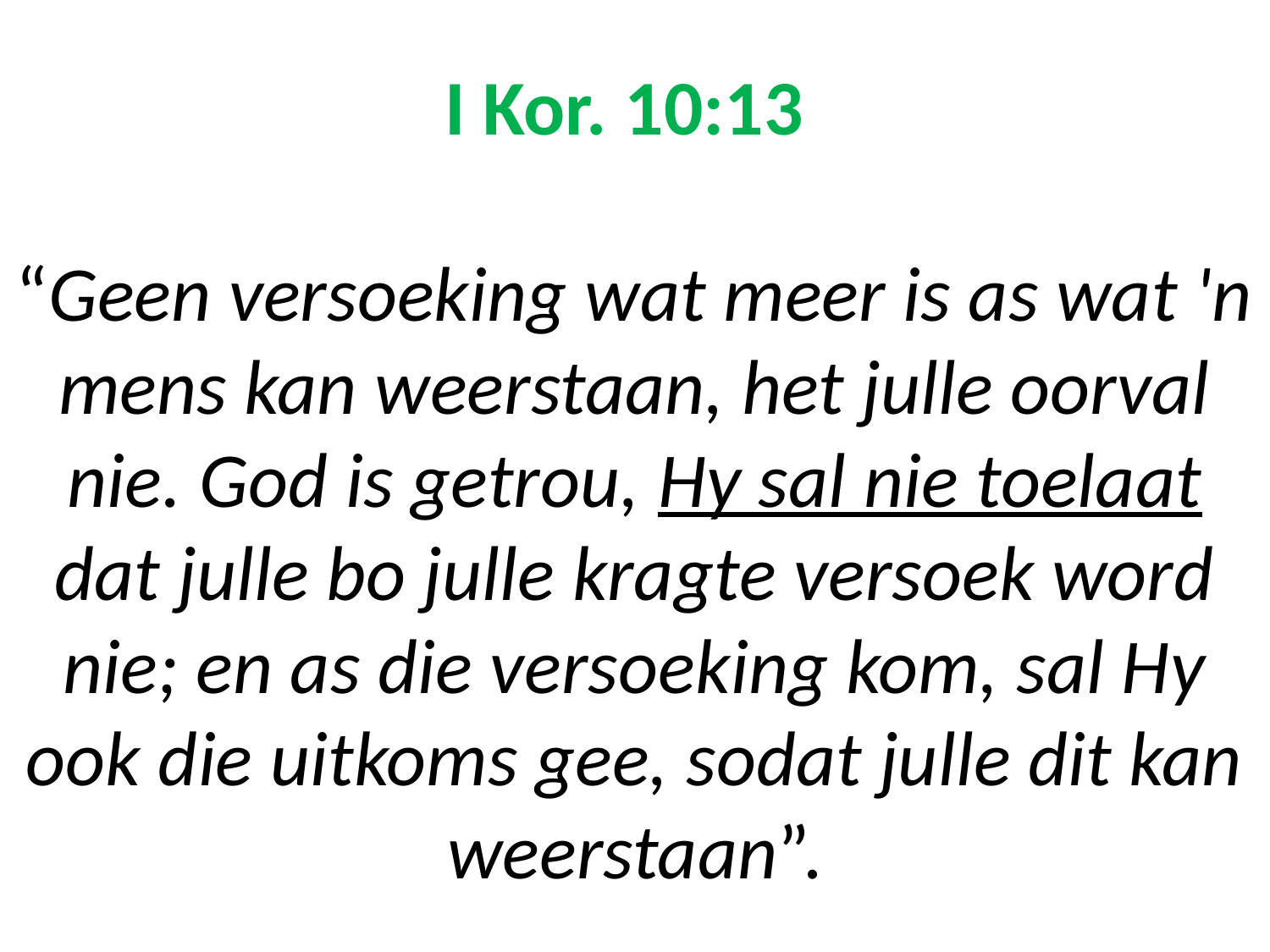

# I Kor. 10:13 “Geen versoeking wat meer is as wat 'n mens kan weerstaan, het julle oorval nie. God is getrou, Hy sal nie toelaat dat julle bo julle kragte versoek word nie; en as die versoeking kom, sal Hy ook die uitkoms gee, sodat julle dit kan weerstaan”.